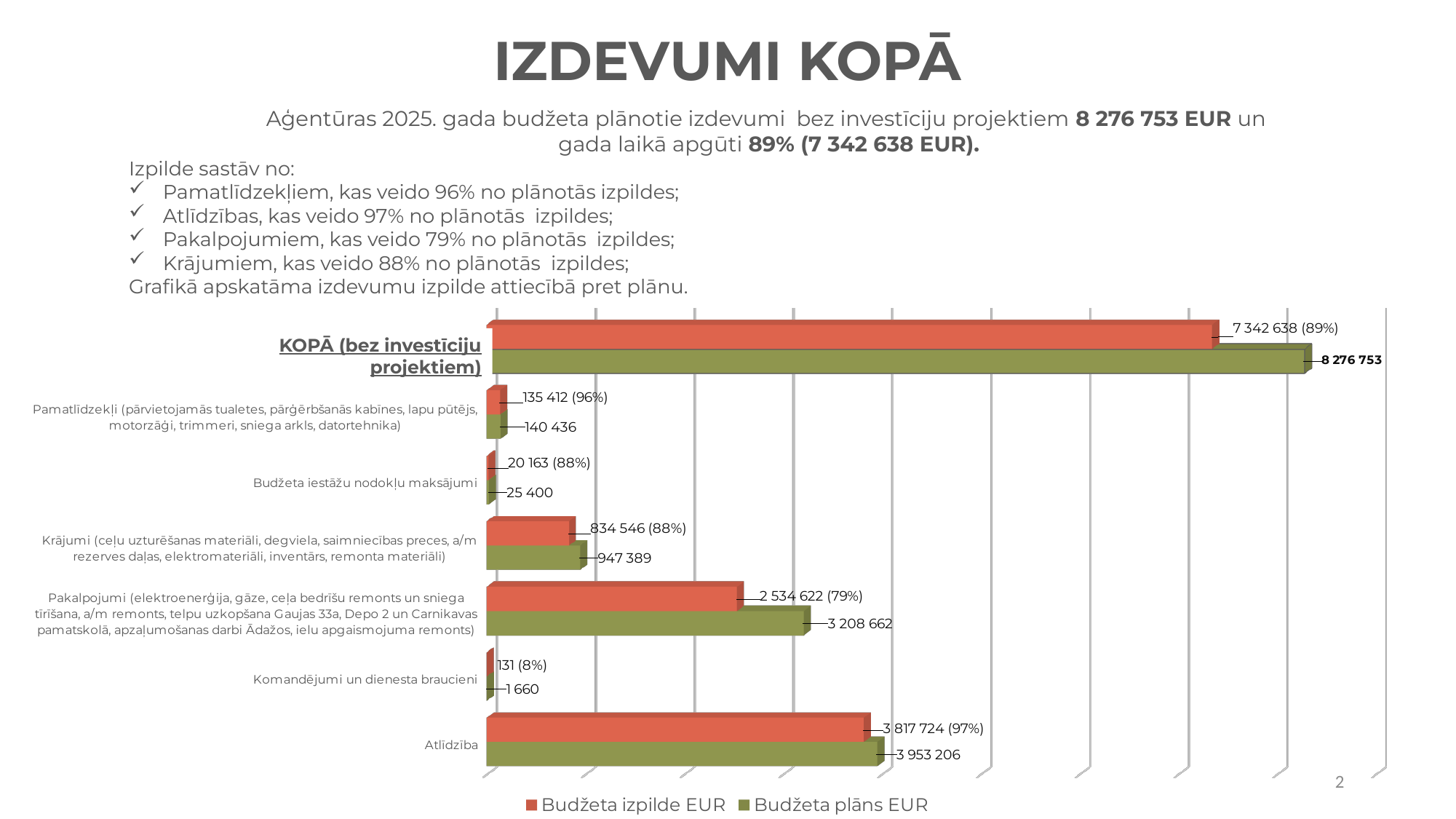

# IZDEVUMI KOPĀ
Aģentūras 2025. gada budžeta plānotie izdevumi  bez investīciju projektiem 8 276 753 EUR un
gada laikā apgūti 89% (7 342 638 EUR).
Izpilde sastāv no:
Pamatlīdzekļiem, kas veido 96% no plānotās izpildes;
Atlīdzības, kas veido 97% no plānotās  izpildes;
Pakalpojumiem, kas veido 79% no plānotās  izpildes;
Krājumiem, kas veido 88% no plānotās  izpildes;
Grafikā apskatāma izdevumu izpilde attiecībā pret plānu.

[unsupported chart]

KOPĀ (bez investīciju projektiem)
2